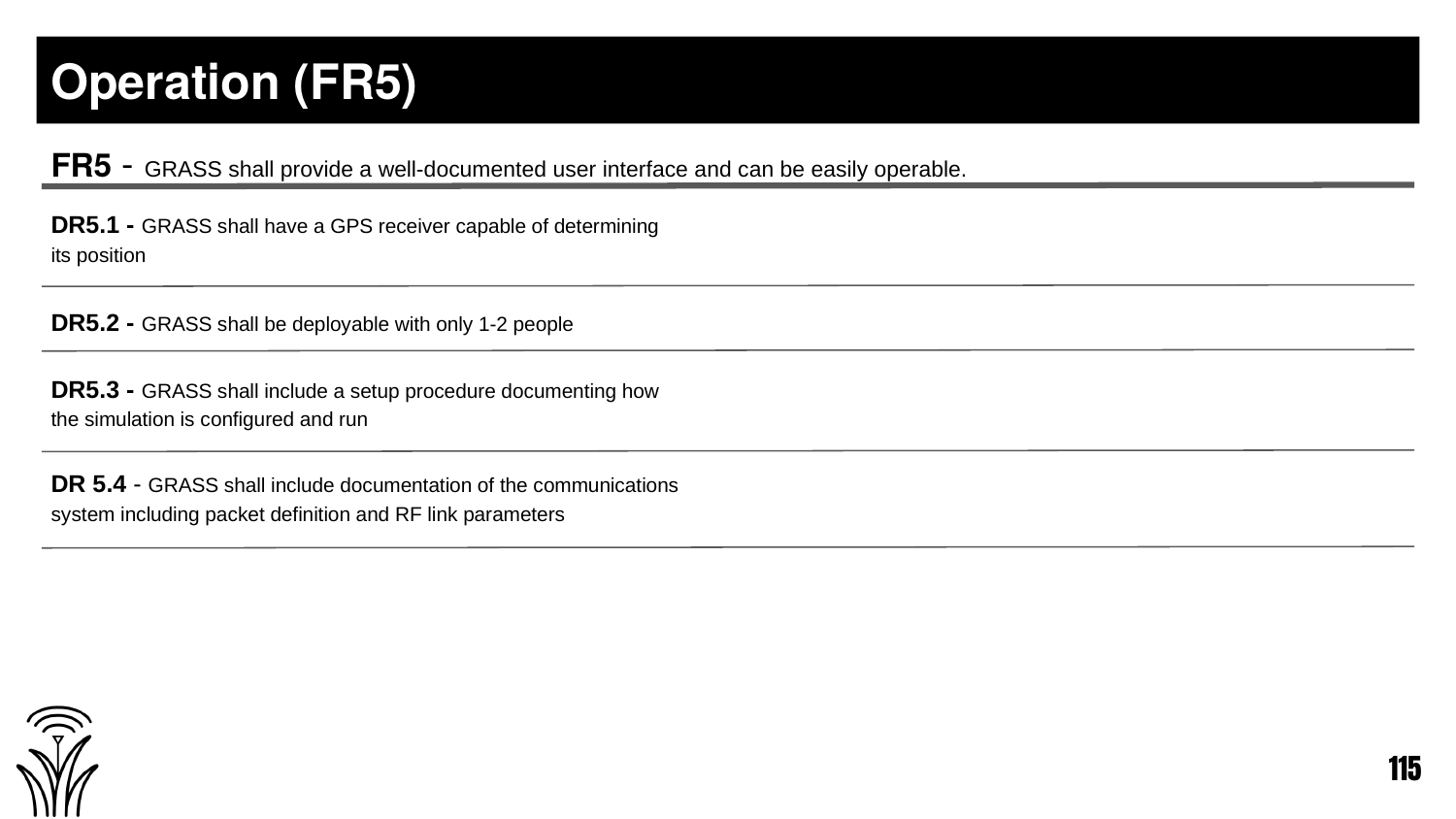

# Operation (FR5)
FR5 - GRASS shall provide a well-documented user interface and can be easily operable.
DR5.1 - GRASS shall have a GPS receiver capable of determining its position

DR5.2 - GRASS shall be deployable with only 1-2 people

DR5.3 - GRASS shall include a setup procedure documenting how the simulation is configured and run

DR 5.4 - GRASS shall include documentation of the communications system including packet definition and RF link parameters

115